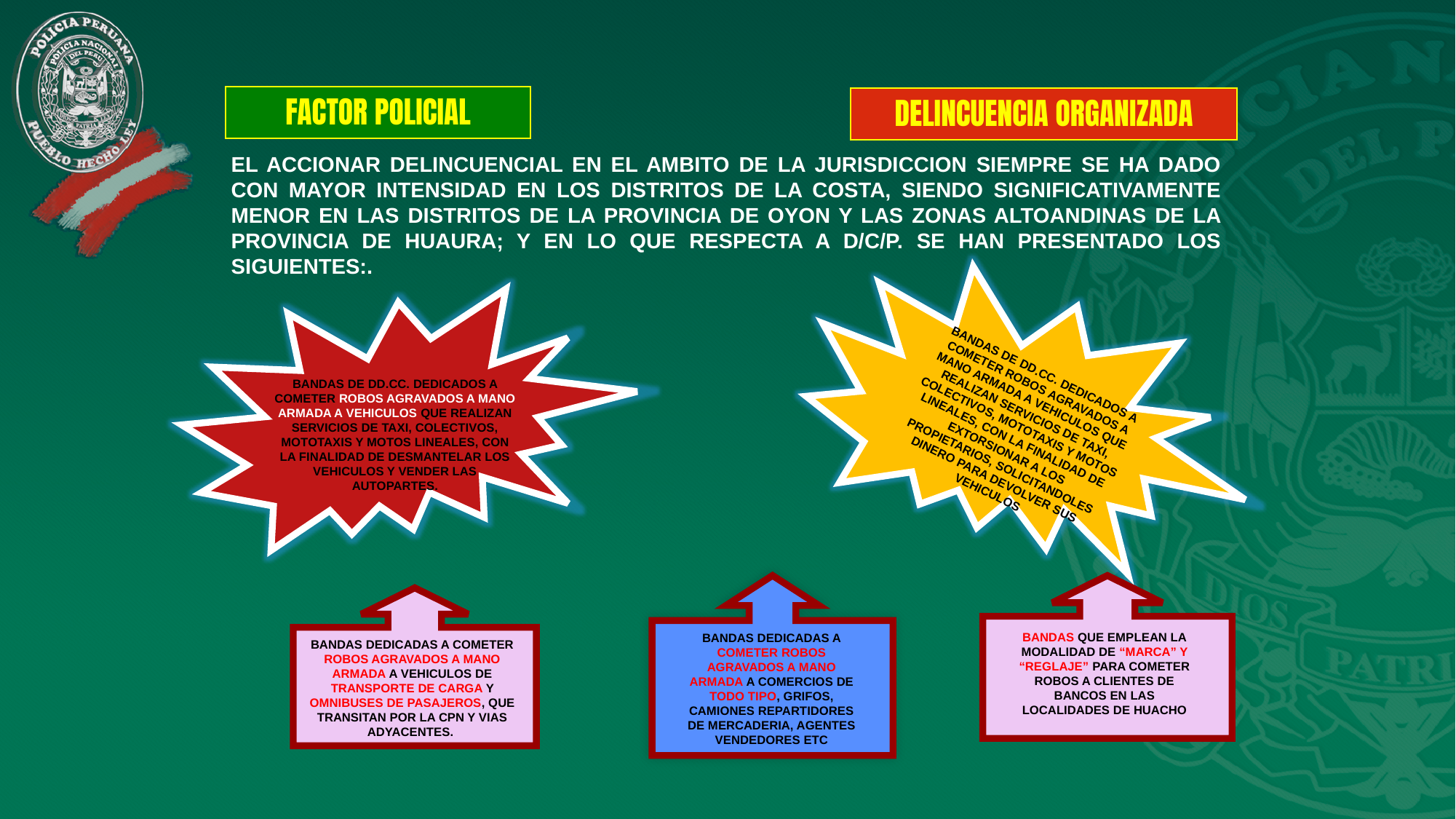

FACTOR POLICIAL
DELINCUENCIA ORGANIZADA
EL ACCIONAR DELINCUENCIAL EN EL AMBITO DE LA JURISDICCION SIEMPRE SE HA DADO CON MAYOR INTENSIDAD EN LOS DISTRITOS DE LA COSTA, SIENDO SIGNIFICATIVAMENTE MENOR EN LAS DISTRITOS DE LA PROVINCIA DE OYON Y LAS ZONAS ALTOANDINAS DE LA PROVINCIA DE HUAURA; Y EN LO QUE RESPECTA A D/C/P. SE HAN PRESENTADO LOS SIGUIENTES:.

BANDAS DE DD.CC. DEDICADOS A COMETER ROBOS AGRAVADOS A MANO ARMADA A VEHICULOS QUE REALIZAN SERVICIOS DE TAXI, COLECTIVOS, MOTOTAXIS Y MOTOS LINEALES, CON LA FINALIDAD DE EXTORSIONAR A LOS PROPIETARIOS, SOLICITANDOLES DINERO PARA DEVOLVER SUS VEHICULOS
BANDAS DE DD.CC. DEDICADOS A COMETER ROBOS AGRAVADOS A MANO ARMADA A VEHICULOS QUE REALIZAN SERVICIOS DE TAXI, COLECTIVOS, MOTOTAXIS Y MOTOS LINEALES, CON LA FINALIDAD DE DESMANTELAR LOS VEHICULOS Y VENDER LAS AUTOPARTES.

BANDAS QUE EMPLEAN LA MODALIDAD DE “MARCA” Y “REGLAJE” PARA COMETER ROBOS A CLIENTES DE BANCOS EN LAS LOCALIDADES DE HUACHO
BANDAS DEDICADAS A COMETER ROBOS AGRAVADOS A MANO ARMADA A COMERCIOS DE TODO TIPO, GRIFOS, CAMIONES REPARTIDORES DE MERCADERIA, AGENTES VENDEDORES ETC
BANDAS DEDICADAS A COMETER ROBOS AGRAVADOS A MANO ARMADA A VEHICULOS DE TRANSPORTE DE CARGA Y OMNIBUSES DE PASAJEROS, QUE TRANSITAN POR LA CPN Y VIAS ADYACENTES.